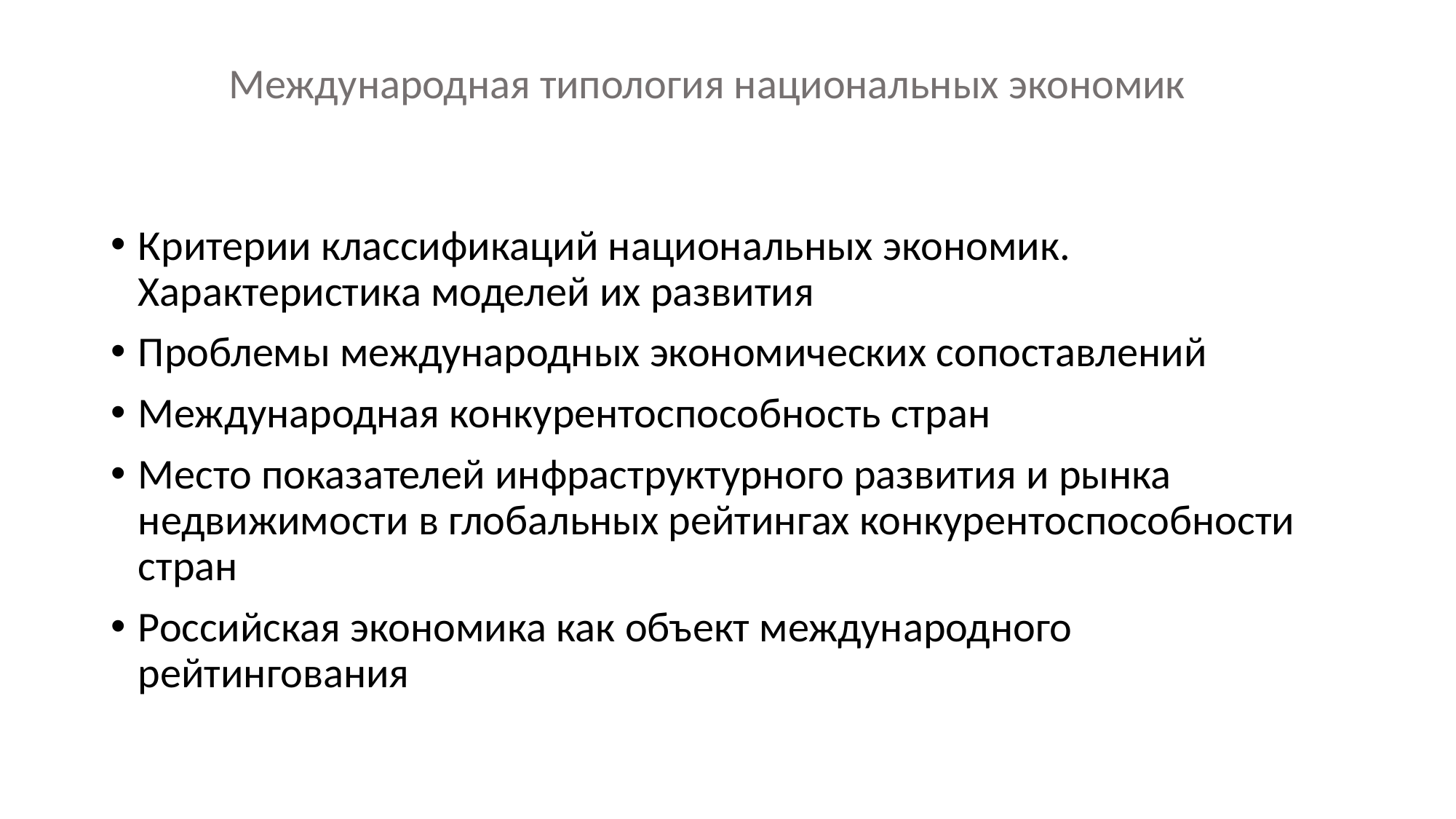

# Международная типология национальных экономик
Критерии классификаций национальных экономик. Характеристика моделей их развития
Проблемы международных экономических сопоставлений
Международная конкурентоспособность стран
Место показателей инфраструктурного развития и рынка недвижимости в глобальных рейтингах конкурентоспособности стран
Российская экономика как объект международного рейтингования